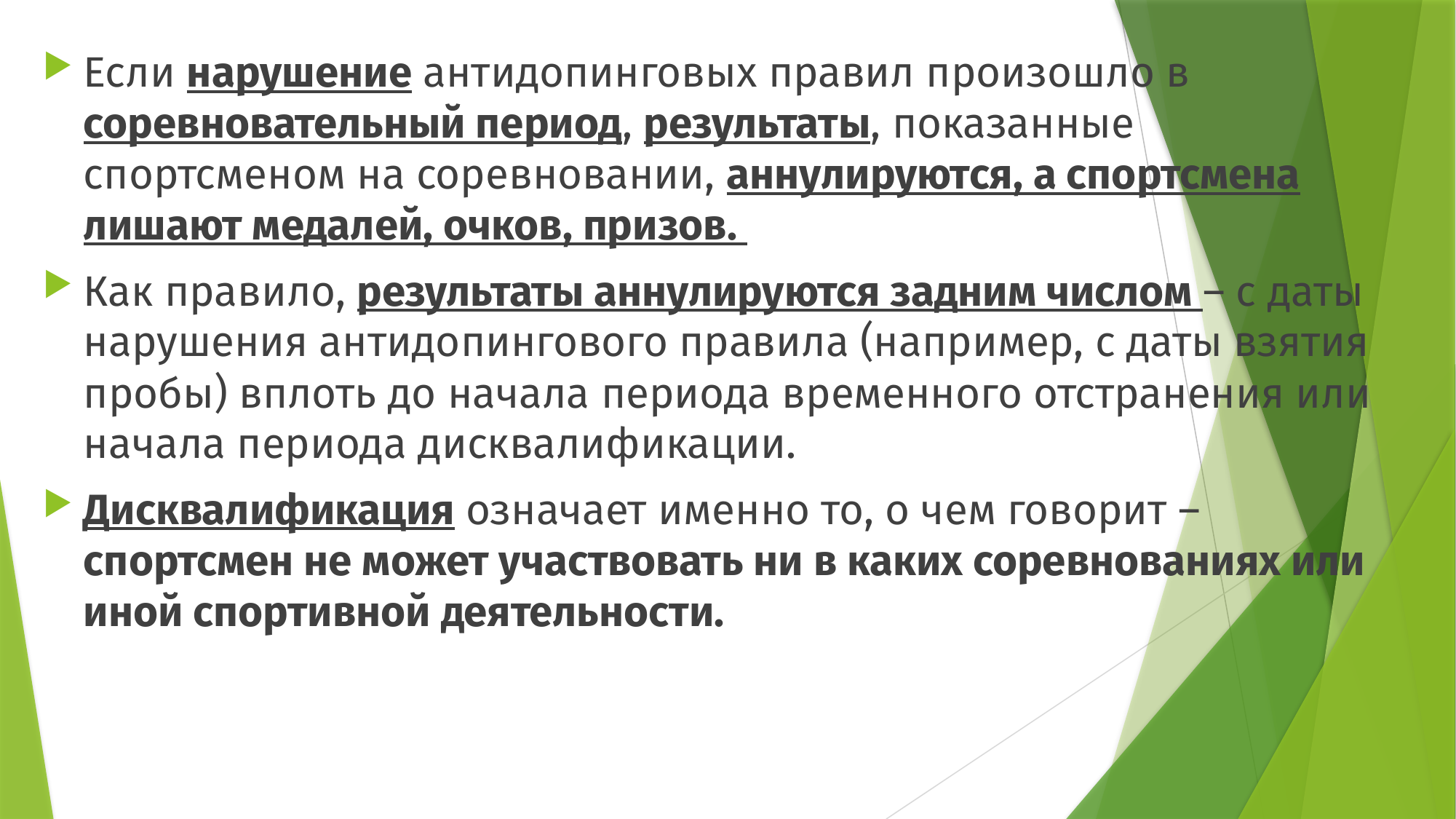

Если нарушение антидопинговых правил произошло в соревновательный период, результаты, показанные спортсменом на соревновании, аннулируются, а спортсмена лишают медалей, очков, призов.
Как правило, результаты аннулируются задним числом – с даты нарушения антидопингового правила (например, с даты взятия пробы) вплоть до начала периода временного отстранения или начала периода дисквалификации.
Дисквалификация означает именно то, о чем говорит – спортсмен не может участвовать ни в каких соревнованиях или иной спортивной деятельности.